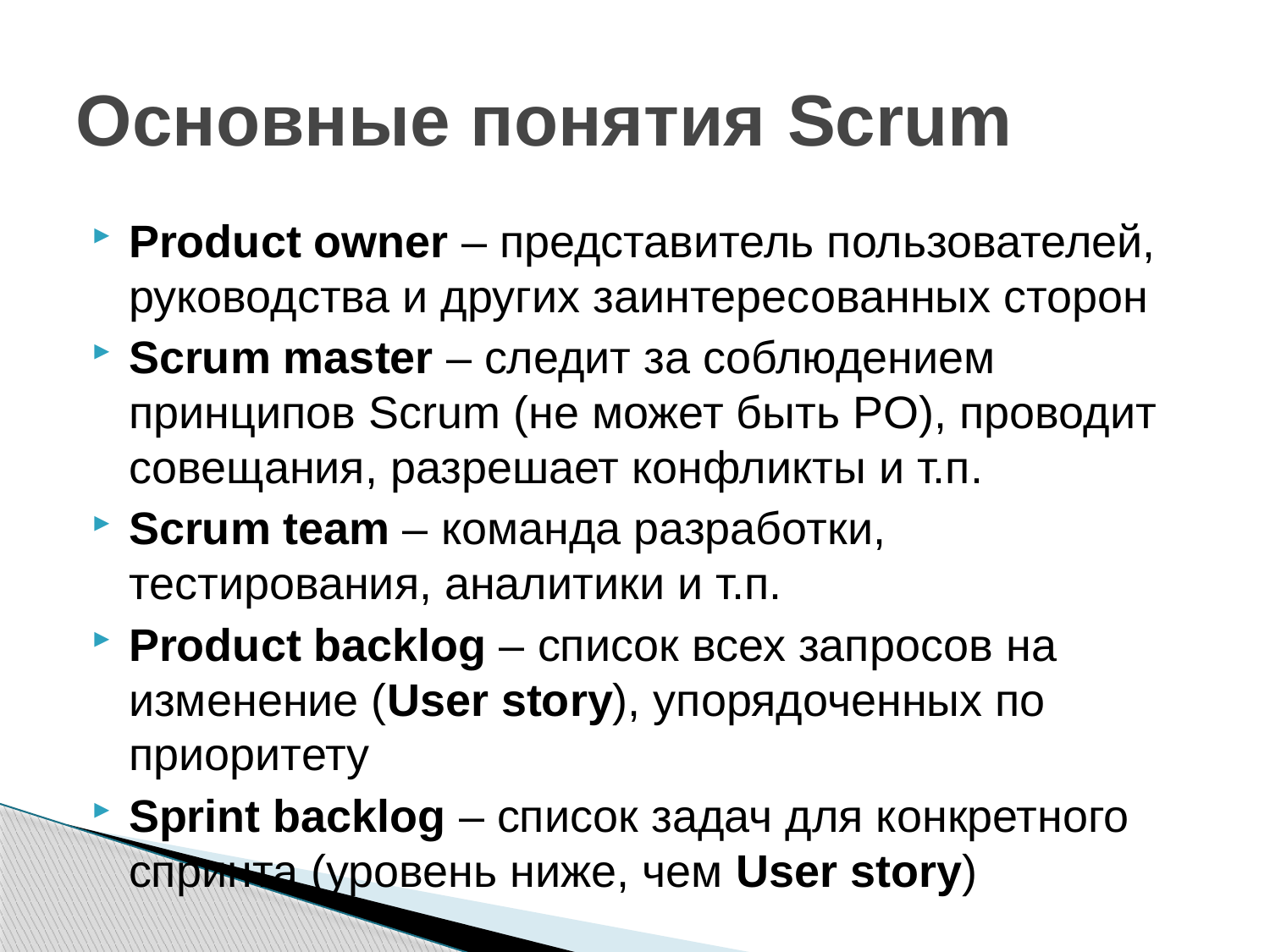

# Основные понятия Scrum
Product owner – представитель пользователей, руководства и других заинтересованных сторон
Scrum master – следит за соблюдением принципов Scrum (не может быть PO), проводит совещания, разрешает конфликты и т.п.
Scrum team – команда разработки, тестирования, аналитики и т.п.
Product backlog – список всех запросов на изменение (User story), упорядоченных по приоритету
Sprint backlog – список задач для конкретного спринта (уровень ниже, чем User story)